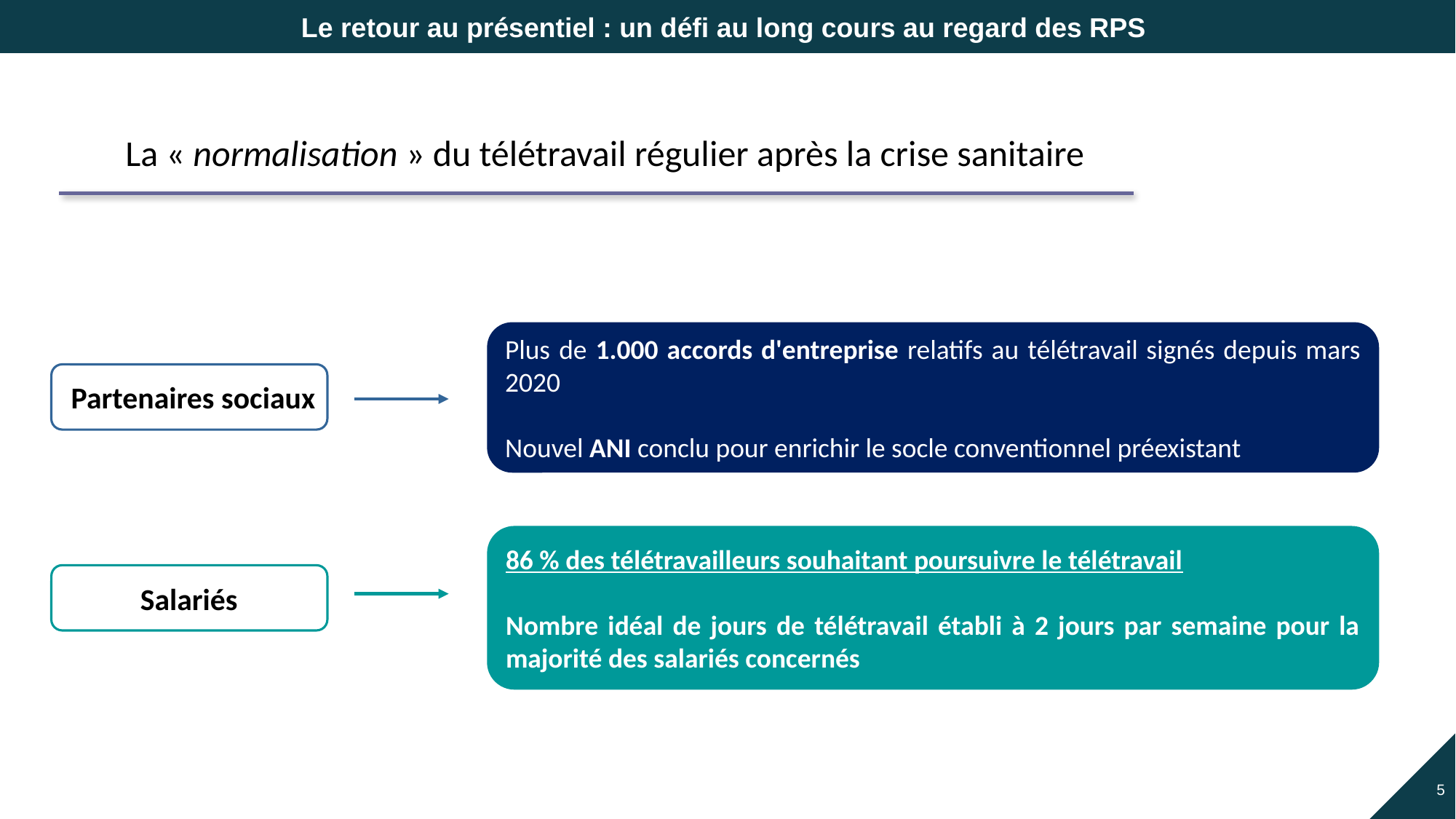

Le retour au présentiel : un défi au long cours au regard des RPS
La « normalisation » du télétravail régulier après la crise sanitaire
Plus de 1.000 accords d'entreprise relatifs au télétravail signés depuis mars 2020

Nouvel ANI conclu pour enrichir le socle conventionnel préexistant

Partenaires sociaux
86 % des télétravailleurs souhaitant poursuivre le télétravail

Nombre idéal de jours de télétravail établi à 2 jours par semaine pour la majorité des salariés concernés

Salariés

5